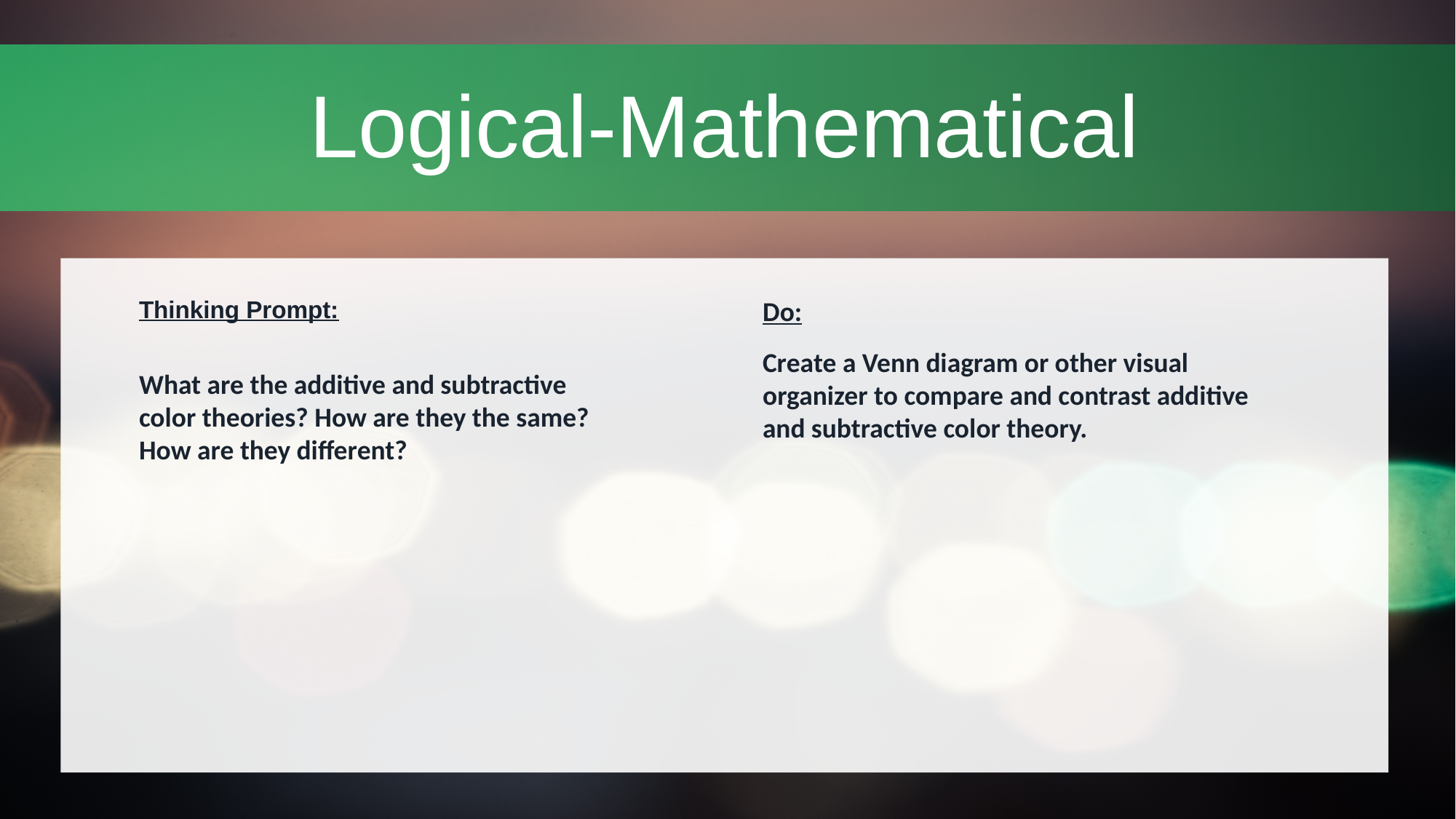

# Logical-Mathematical
Thinking Prompt:

What are the additive and subtractive color theories? How are they the same? How are they different?

Do:
Create a Venn diagram or other visual organizer to compare and contrast additive and subtractive color theory.